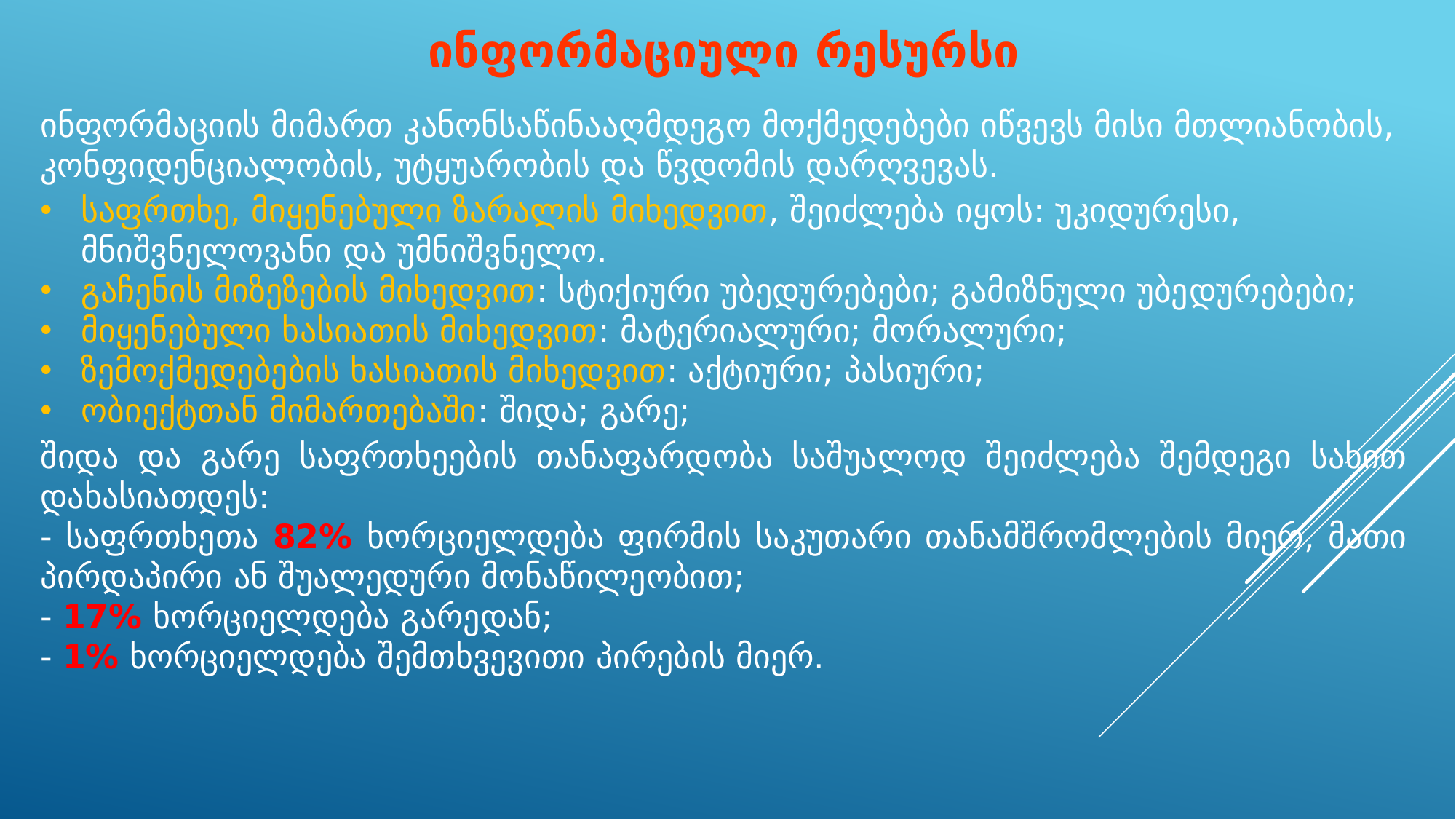

# ინფორმაციული რესურსი
ინფორმაციის მიმართ კანონსაწინააღმდეგო მოქმედებები იწვევს მისი მთლიანობის, კონფიდენციალობის, უტყუარობის და წვდომის დარღვევას.

საფრთხე, მიყენებული ზარალის მიხედვით, შეიძლება იყოს: უკიდურესი, მნიშვნელოვანი და უმნიშვნელო.
გაჩენის მიზეზების მიხედვით: სტიქიური უბედურებები; გამიზნული უბე­დურებები;
მიყენებული ხასიათის მიხედვით: მატერიალური; მორალური;
ზემოქმედებების ხასიათის მიხედვით: აქტიური; პასიური;
ობიექტთან მიმართებაში: შიდა; გარე;

შიდა და გარე საფრთხეების თანაფარდობა საშუალოდ შეიძლება შემდეგი სახით დახასიათდეს:
- საფრთხეთა 82% ხორციელდება ფირმის საკუთარი თანამშრომლების მიერ, მათი პირდაპირი ან შუალედური მონაწილეობით;
- 17% ხორციელდება გარედან;
- 1% ხორციელდება შემთხვევითი პირების მიერ.